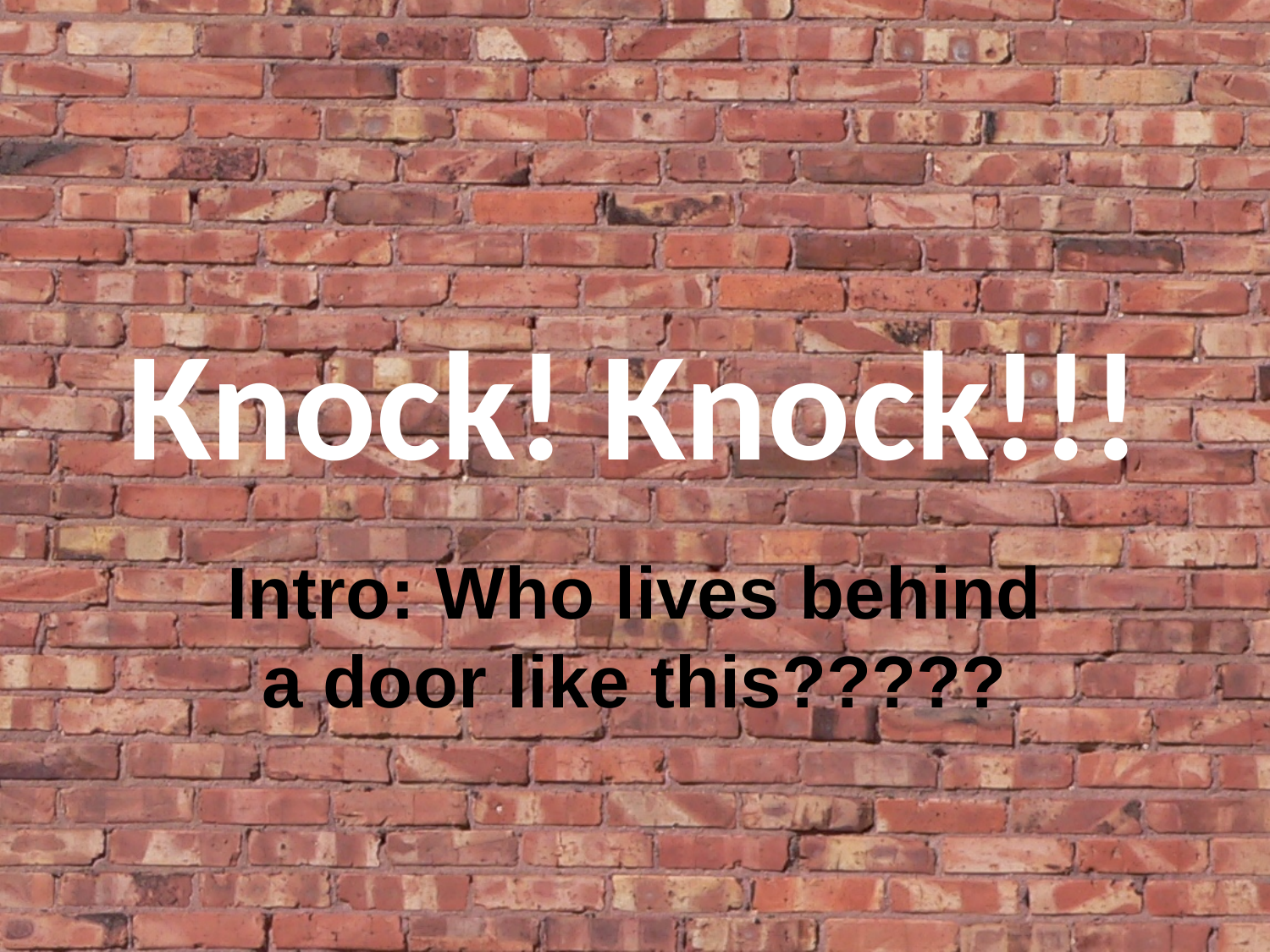

# Knock! Knock!!!
Intro: Who lives behind a door like this?????